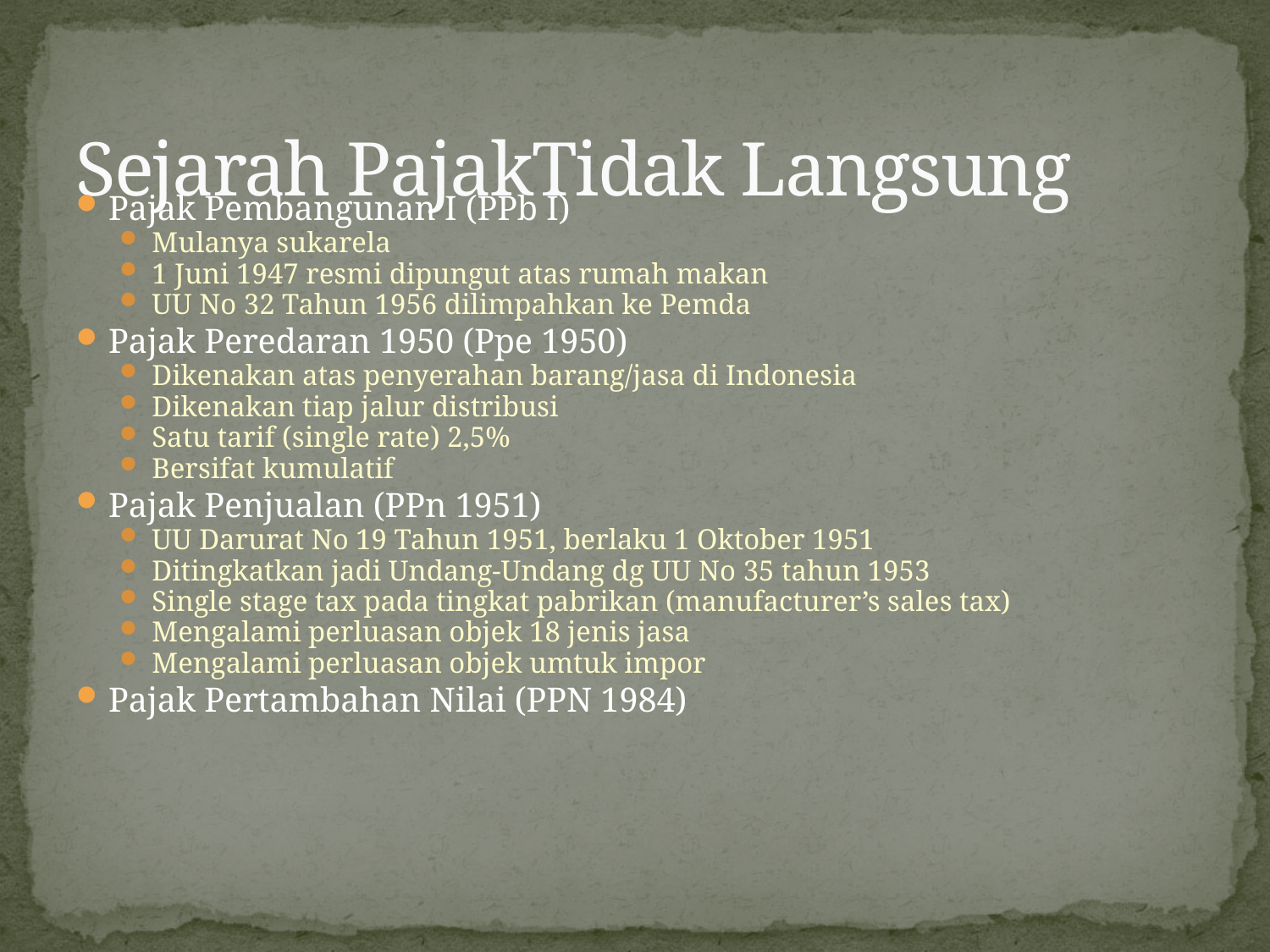

# Sejarah PajakTidak Langsung
Pajak Pembangunan I (PPb I)
Mulanya sukarela
1 Juni 1947 resmi dipungut atas rumah makan
UU No 32 Tahun 1956 dilimpahkan ke Pemda
Pajak Peredaran 1950 (Ppe 1950)
Dikenakan atas penyerahan barang/jasa di Indonesia
Dikenakan tiap jalur distribusi
Satu tarif (single rate) 2,5%
Bersifat kumulatif
Pajak Penjualan (PPn 1951)
UU Darurat No 19 Tahun 1951, berlaku 1 Oktober 1951
Ditingkatkan jadi Undang-Undang dg UU No 35 tahun 1953
Single stage tax pada tingkat pabrikan (manufacturer’s sales tax)
Mengalami perluasan objek 18 jenis jasa
Mengalami perluasan objek umtuk impor
Pajak Pertambahan Nilai (PPN 1984)